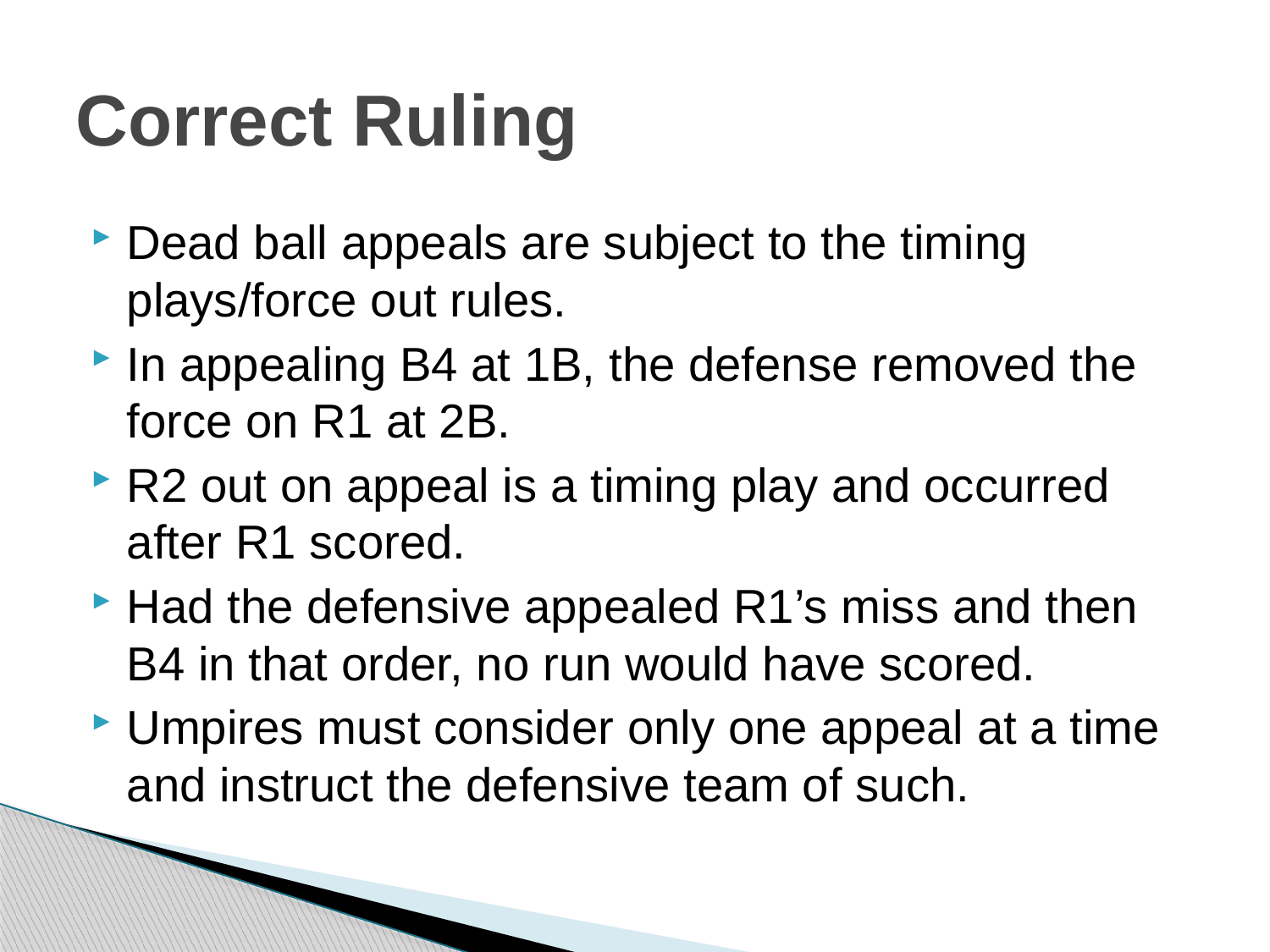

# Correct Ruling
Dead ball appeals are subject to the timing plays/force out rules.
In appealing B4 at 1B, the defense removed the force on R1 at 2B.
R2 out on appeal is a timing play and occurred after R1 scored.
Had the defensive appealed R1’s miss and then B4 in that order, no run would have scored.
Umpires must consider only one appeal at a time and instruct the defensive team of such.